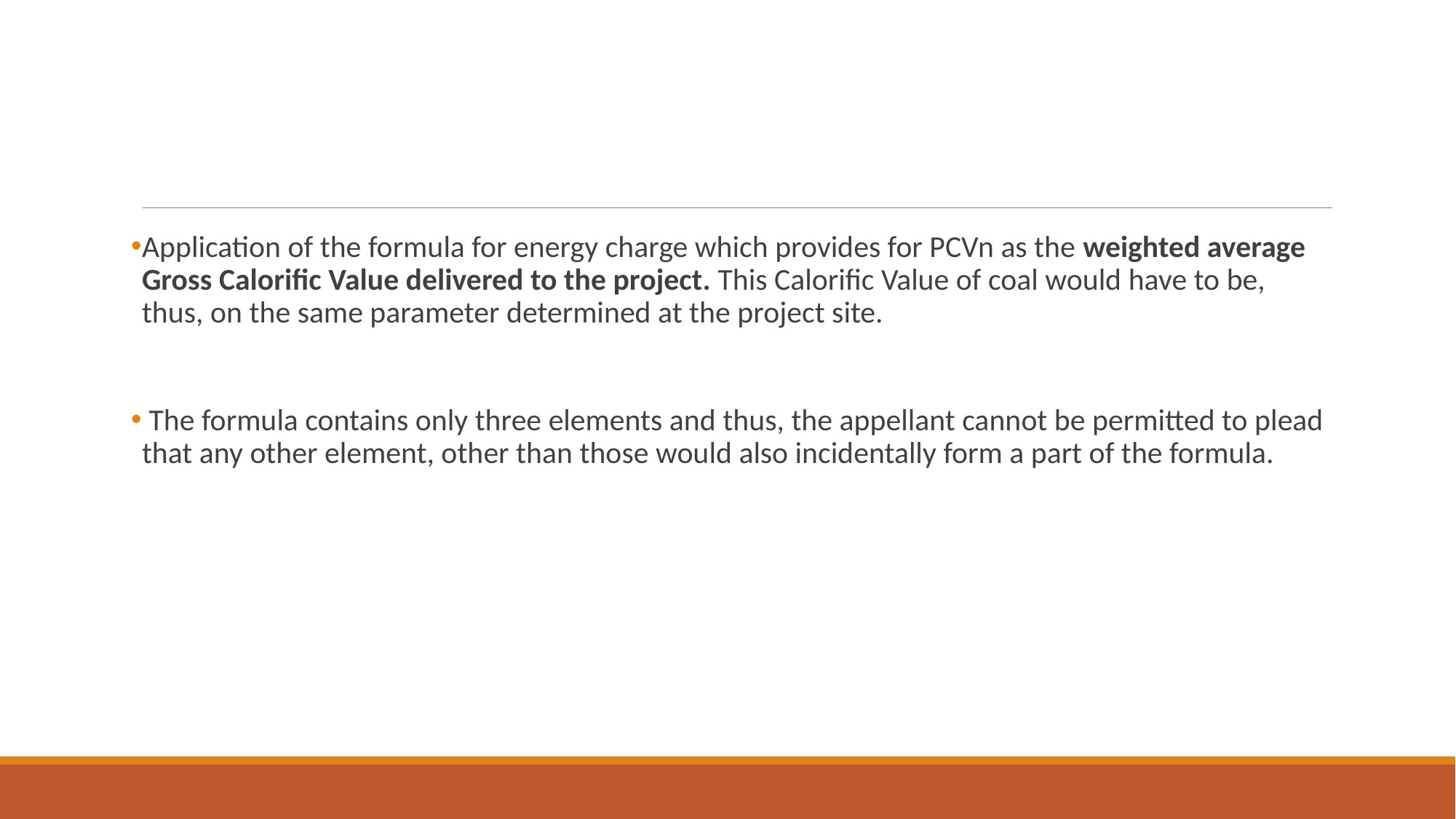

#
Application of the formula for energy charge which provides for PCVn as the weighted average Gross Calorific Value delivered to the project. This Calorific Value of coal would have to be, thus, on the same parameter determined at the project site.

 The formula contains only three elements and thus, the appellant cannot be permitted to plead that any other element, other than those would also incidentally form a part of the formula.